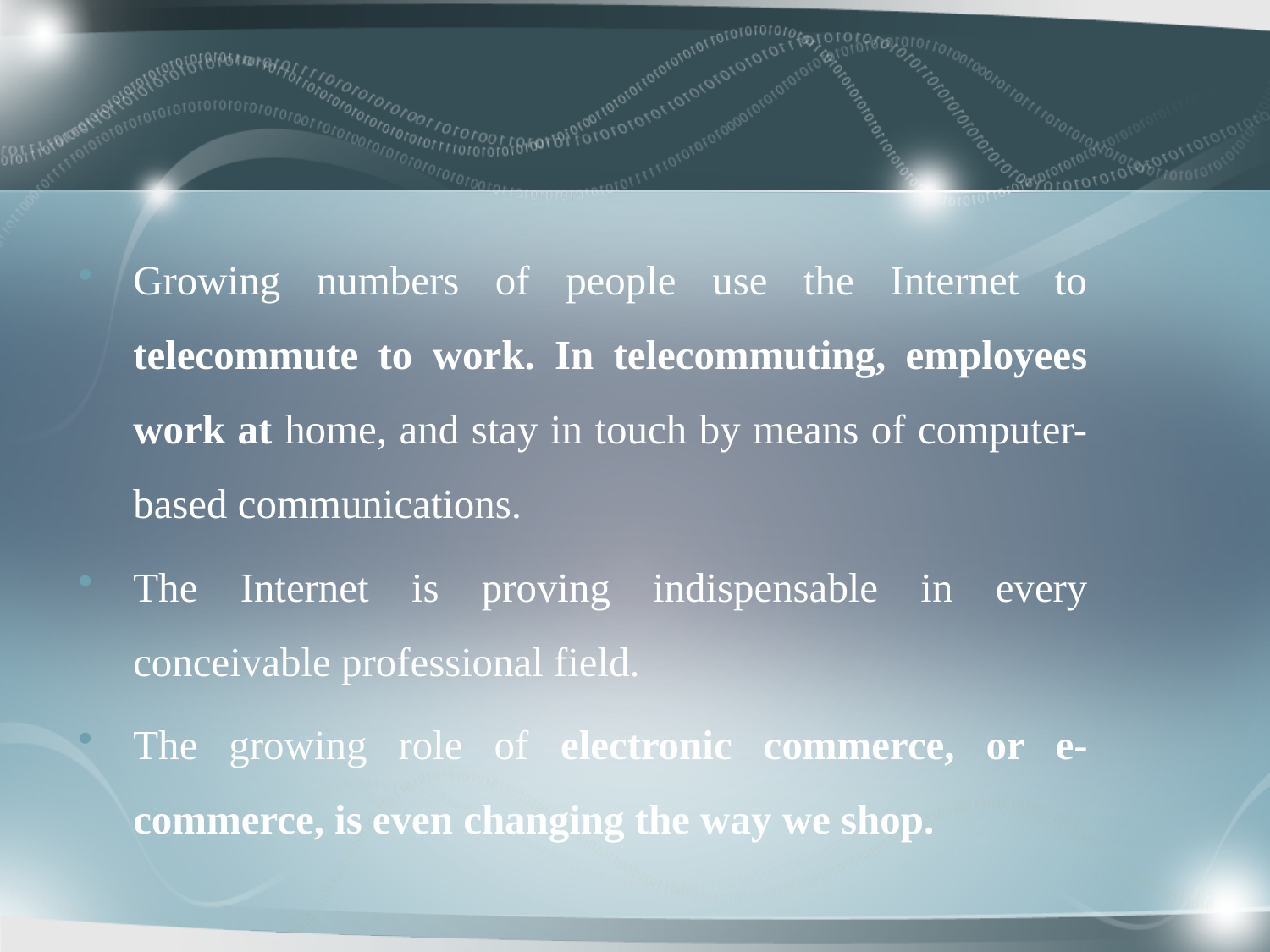

Growing numbers of people use the Internet to telecommute to work. In telecommuting, employees work at home, and stay in touch by means of computer-based communications.
The Internet is proving indispensable in every conceivable professional field.
The growing role of electronic commerce, or e-commerce, is even changing the way we shop.